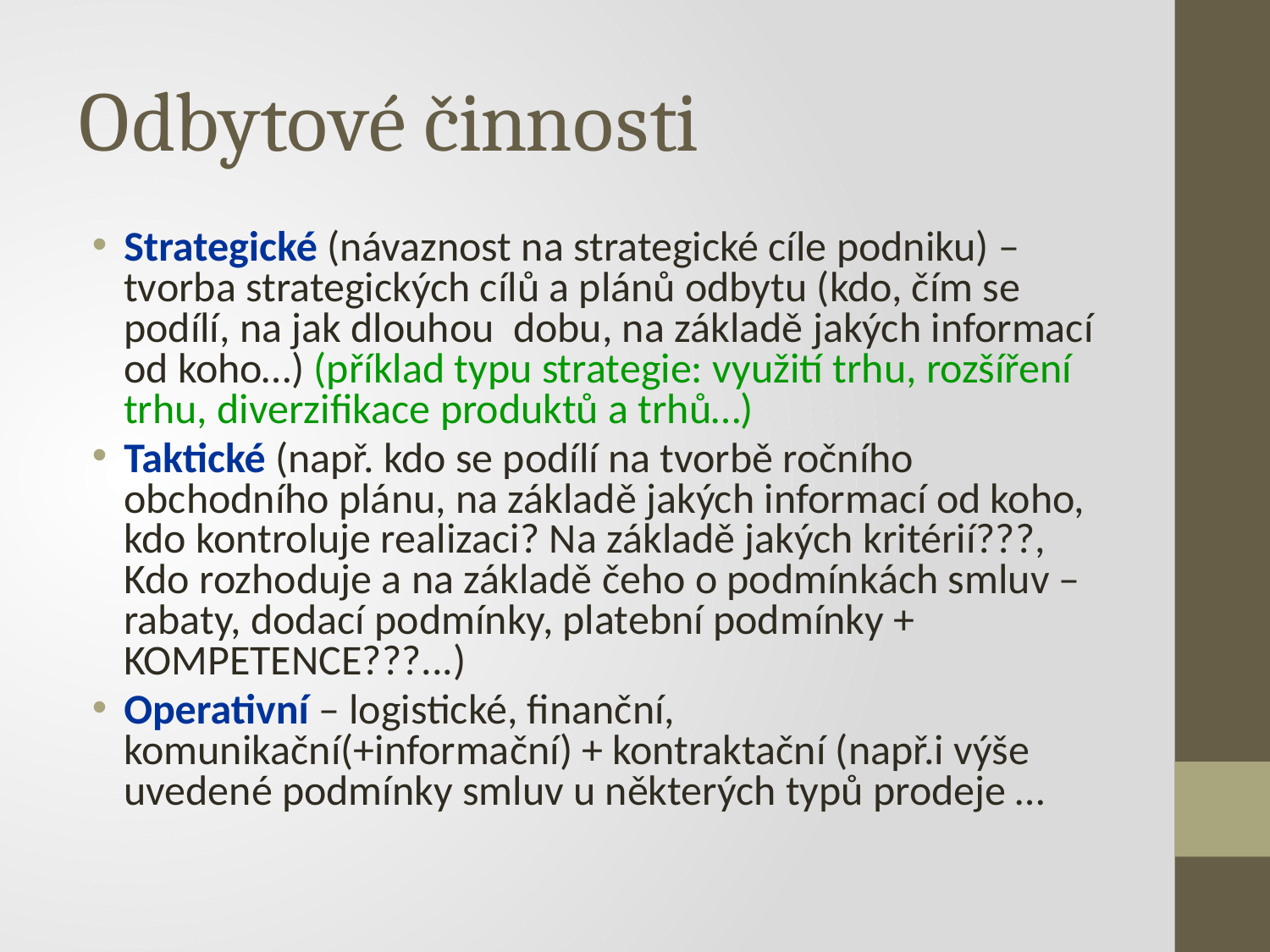

# Odbytové činnosti
Strategické (návaznost na strategické cíle podniku) – tvorba strategických cílů a plánů odbytu (kdo, čím se podílí, na jak dlouhou  dobu, na základě jakých informací od koho…) (příklad typu strategie: využití trhu, rozšíření trhu, diverzifikace produktů a trhů…)
Taktické (např. kdo se podílí na tvorbě ročního obchodního plánu, na základě jakých informací od koho, kdo kontroluje realizaci? Na základě jakých kritérií???, Kdo rozhoduje a na základě čeho o podmínkách smluv – rabaty, dodací podmínky, platební podmínky + KOMPETENCE???...)
Operativní – logistické, finanční, komunikační(+informační) + kontraktační (např.i výše uvedené podmínky smluv u některých typů prodeje …